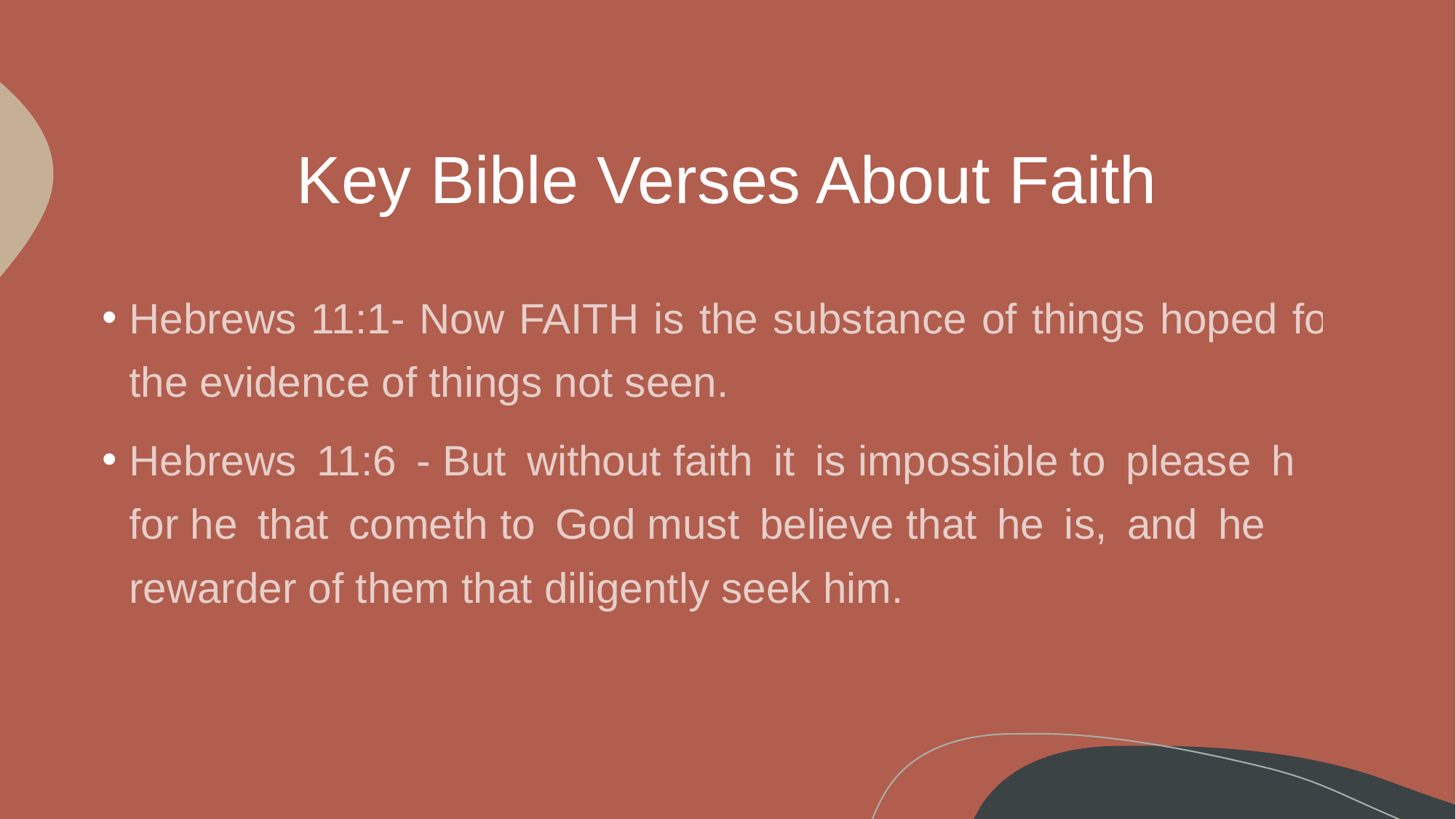

# Key Bible Verses About Faith
Hebrews 11:1- Now FAITH is the substance of things hoped for, the evidence of things not seen.
Hebrews 11:6 - But without faith it is impossible to please him: for he that cometh to God must believe that he is, and he is a rewarder of them that diligently seek him.